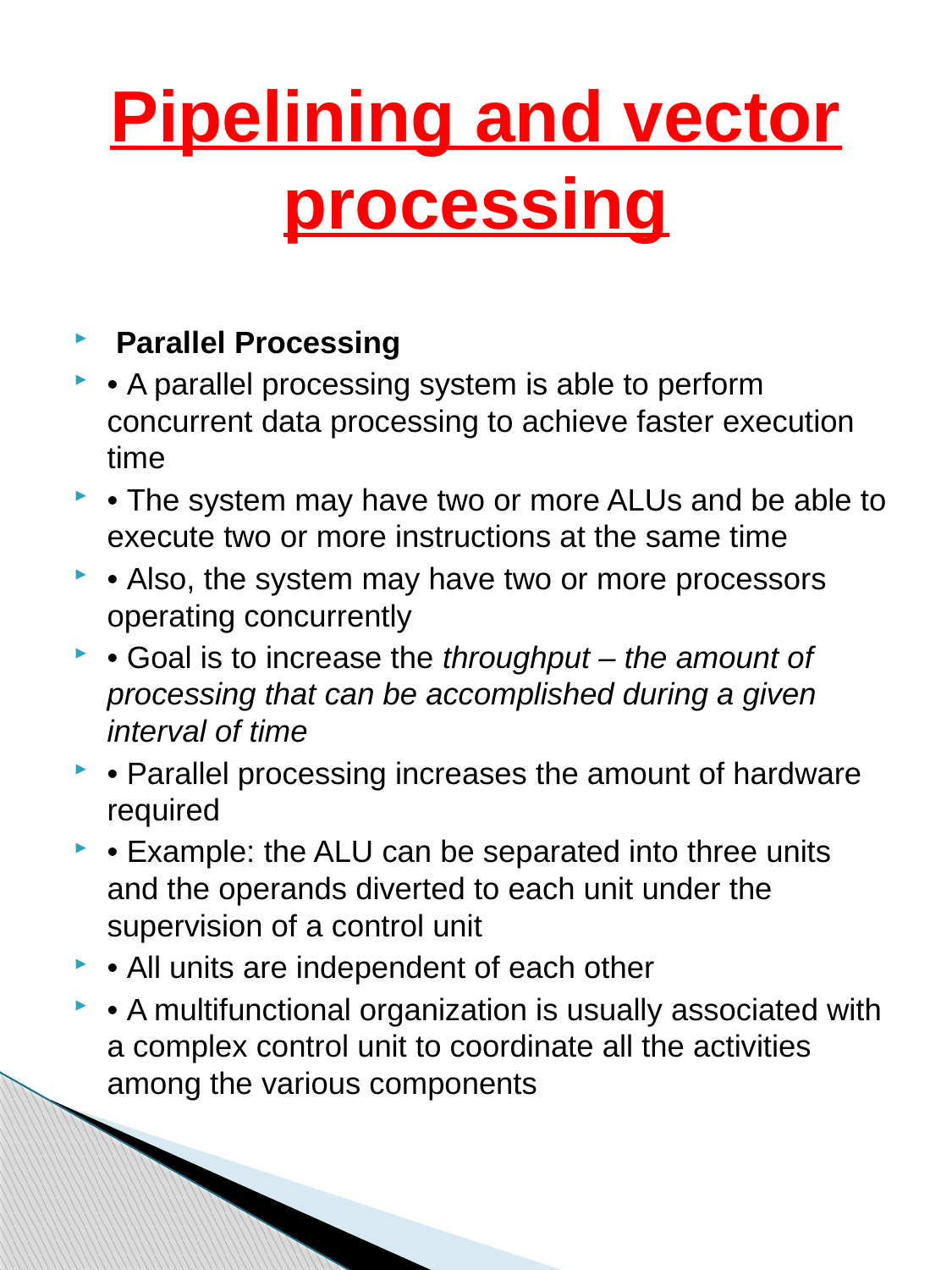

# Pipelining and vector processing

 Parallel Processing
• A parallel processing system is able to perform concurrent data processing to achieve faster execution time
• The system may have two or more ALUs and be able to execute two or more instructions at the same time
• Also, the system may have two or more processors operating concurrently
• Goal is to increase the throughput – the amount of processing that can be accomplished during a given interval of time
• Parallel processing increases the amount of hardware required
• Example: the ALU can be separated into three units and the operands diverted to each unit under the supervision of a control unit
• All units are independent of each other
• A multifunctional organization is usually associated with a complex control unit to coordinate all the activities among the various components